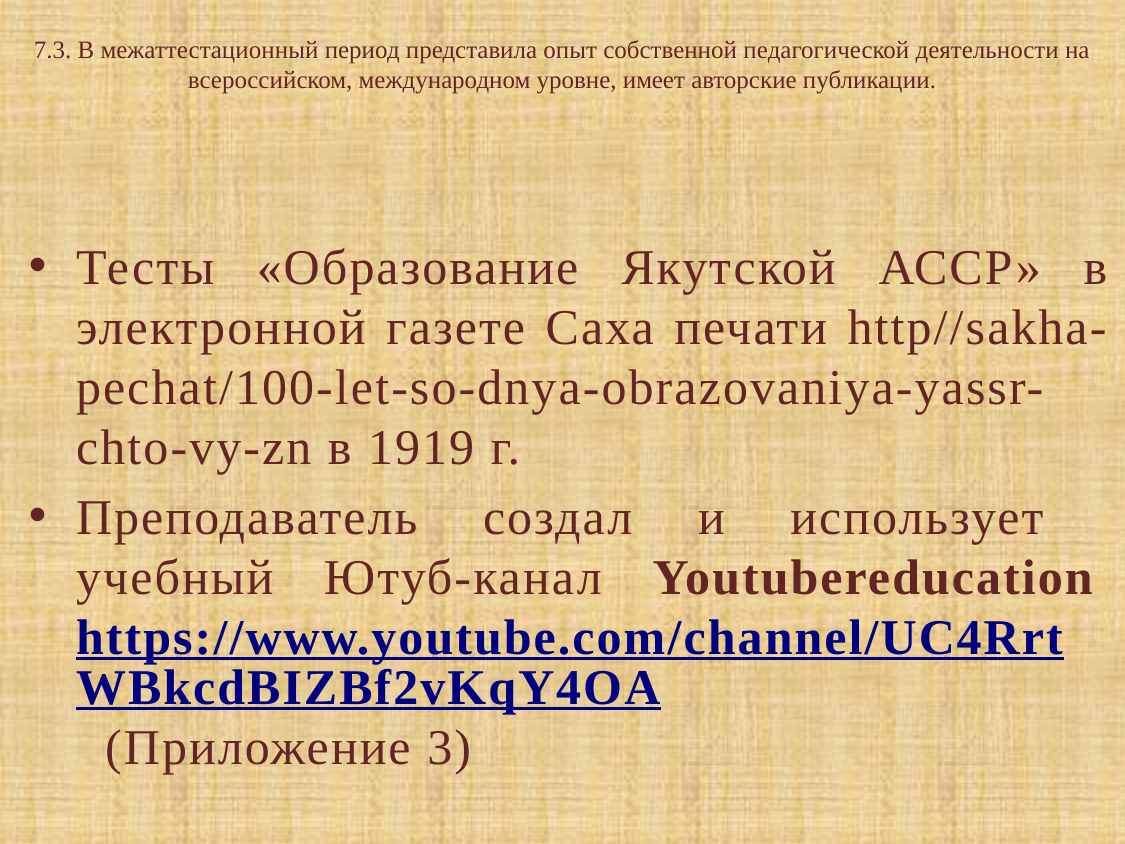

# 7.3. В межаттестационный период представила опыт собственной педагогической деятельности на всероссийском, международном уровне, имеет авторские публикации.
Тесты «Образование Якутской АССР» в электронной газете Саха печати http//sakha-pechat/100-let-so-dnya-obrazovaniya-yassr-chto-vy-zn в 1919 г.
Преподаватель создал и использует  учебный Ютуб-канал Youtubereducation https://www.youtube.com/channel/UC4RrtWBkcdBIZBf2vKqY4OA  (Приложение 3)